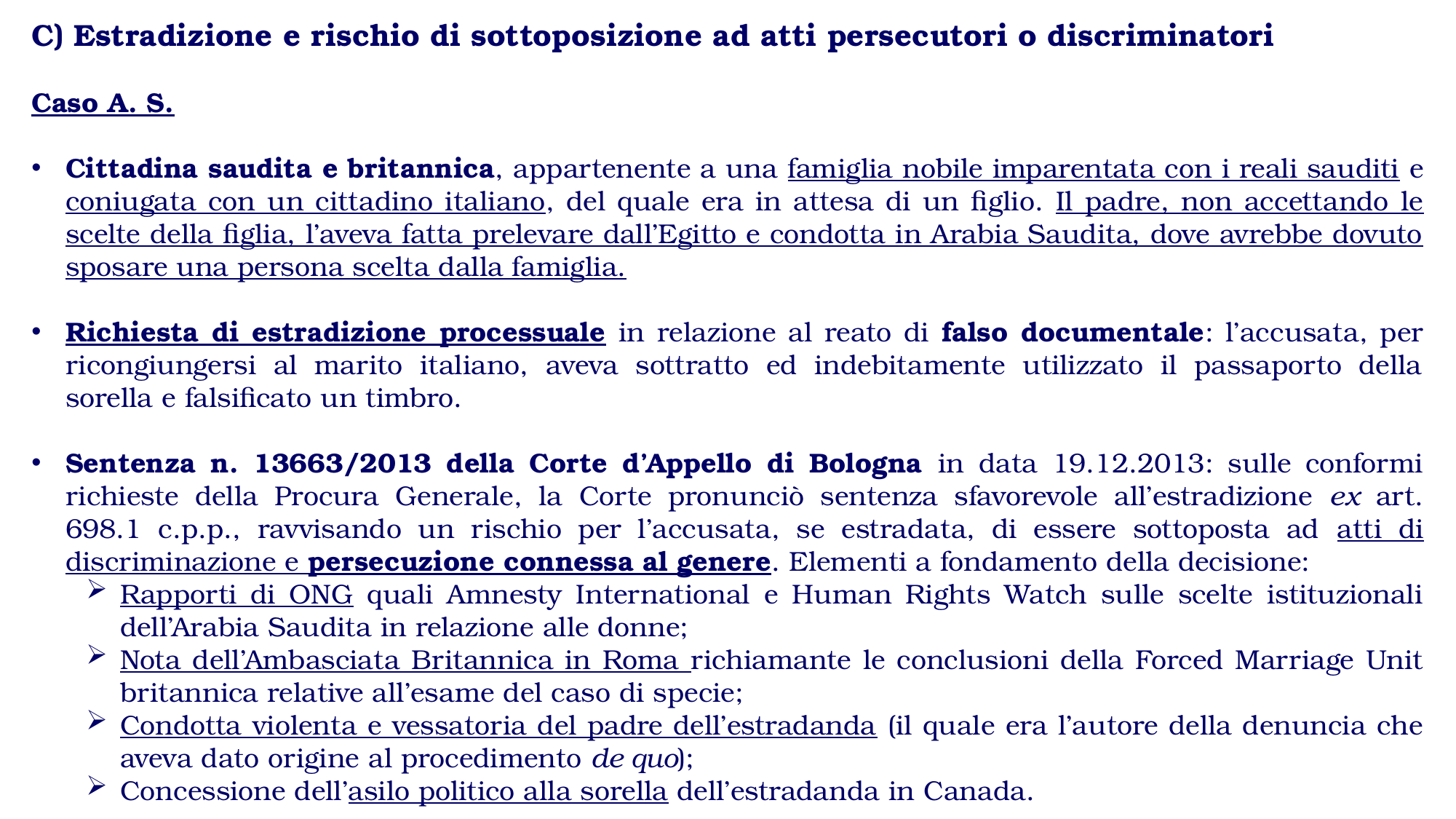

C) Estradizione e rischio di sottoposizione ad atti persecutori o discriminatori

Caso A. S.

Cittadina saudita e britannica, appartenente a una famiglia nobile imparentata con i reali sauditi e coniugata con un cittadino italiano, del quale era in attesa di un figlio. Il padre, non accettando le scelte della figlia, l’aveva fatta prelevare dall’Egitto e condotta in Arabia Saudita, dove avrebbe dovuto sposare una persona scelta dalla famiglia.

Richiesta di estradizione processuale in relazione al reato di falso documentale: l’accusata, per ricongiungersi al marito italiano, aveva sottratto ed indebitamente utilizzato il passaporto della sorella e falsificato un timbro.

Sentenza n. 13663/2013 della Corte d’Appello di Bologna in data 19.12.2013: sulle conformi richieste della Procura Generale, la Corte pronunciò sentenza sfavorevole all’estradizione ex art. 698.1 c.p.p., ravvisando un rischio per l’accusata, se estradata, di essere sottoposta ad atti di discriminazione e persecuzione connessa al genere. Elementi a fondamento della decisione:
Rapporti di ONG quali Amnesty International e Human Rights Watch sulle scelte istituzionali dell’Arabia Saudita in relazione alle donne;
Nota dell’Ambasciata Britannica in Roma richiamante le conclusioni della Forced Marriage Unit britannica relative all’esame del caso di specie;
Condotta violenta e vessatoria del padre dell’estradanda (il quale era l’autore della denuncia che aveva dato origine al procedimento de quo);
Concessione dell’asilo politico alla sorella dell’estradanda in Canada.